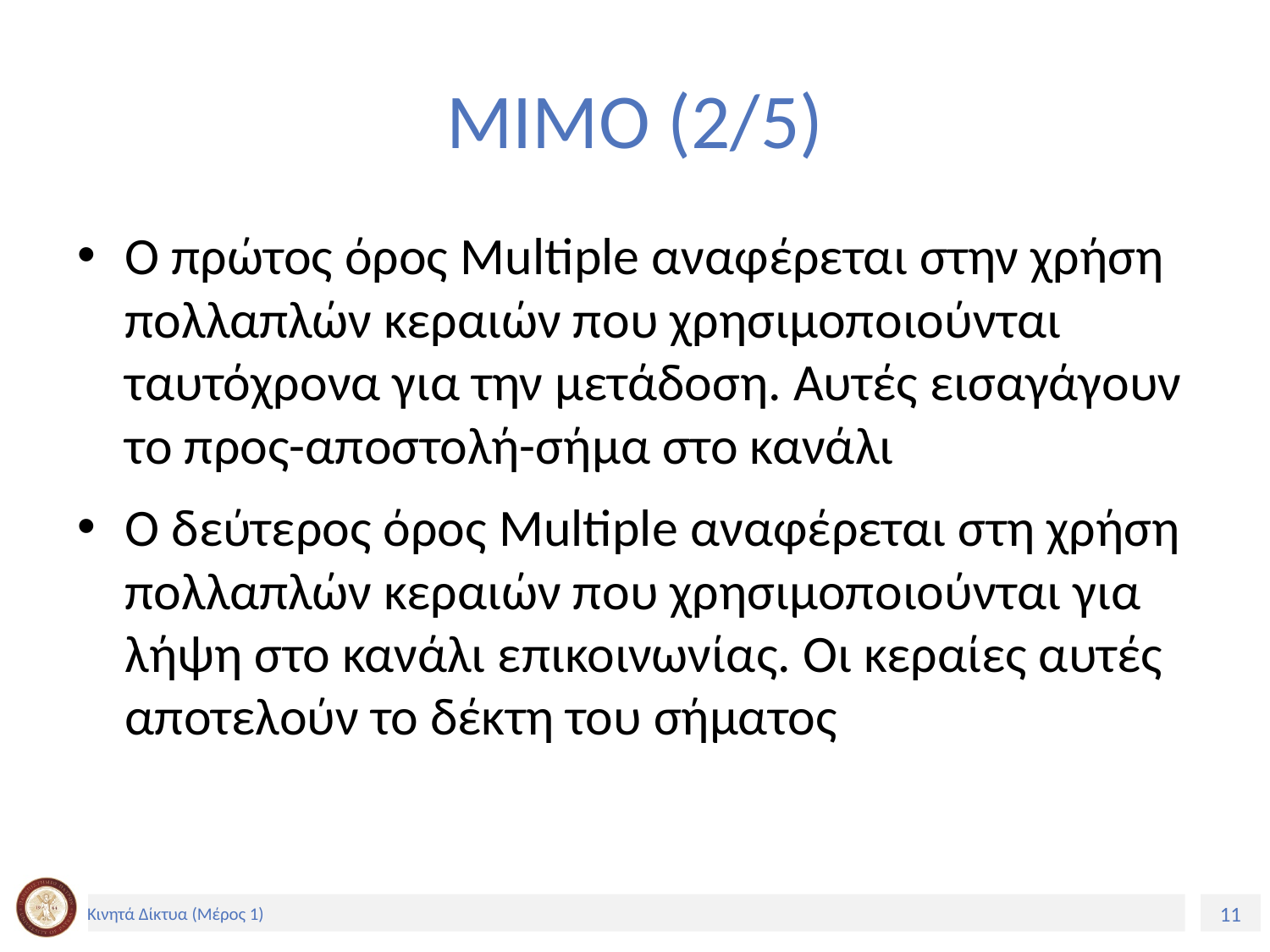

# MIMO (2/5)
Ο πρώτος όρος Multiple αναφέρεται στην χρήση πολλαπλών κεραιών που χρησιμοποιούνται ταυτόχρονα για την μετάδοση. Αυτές εισαγάγουν το προς-αποστολή-σήμα στο κανάλι
Ο δεύτερος όρος Multiple αναφέρεται στη χρήση πολλαπλών κεραιών που χρησιμοποιούνται για λήψη στο κανάλι επικοινωνίας. Οι κεραίες αυτές αποτελούν το δέκτη του σήματος